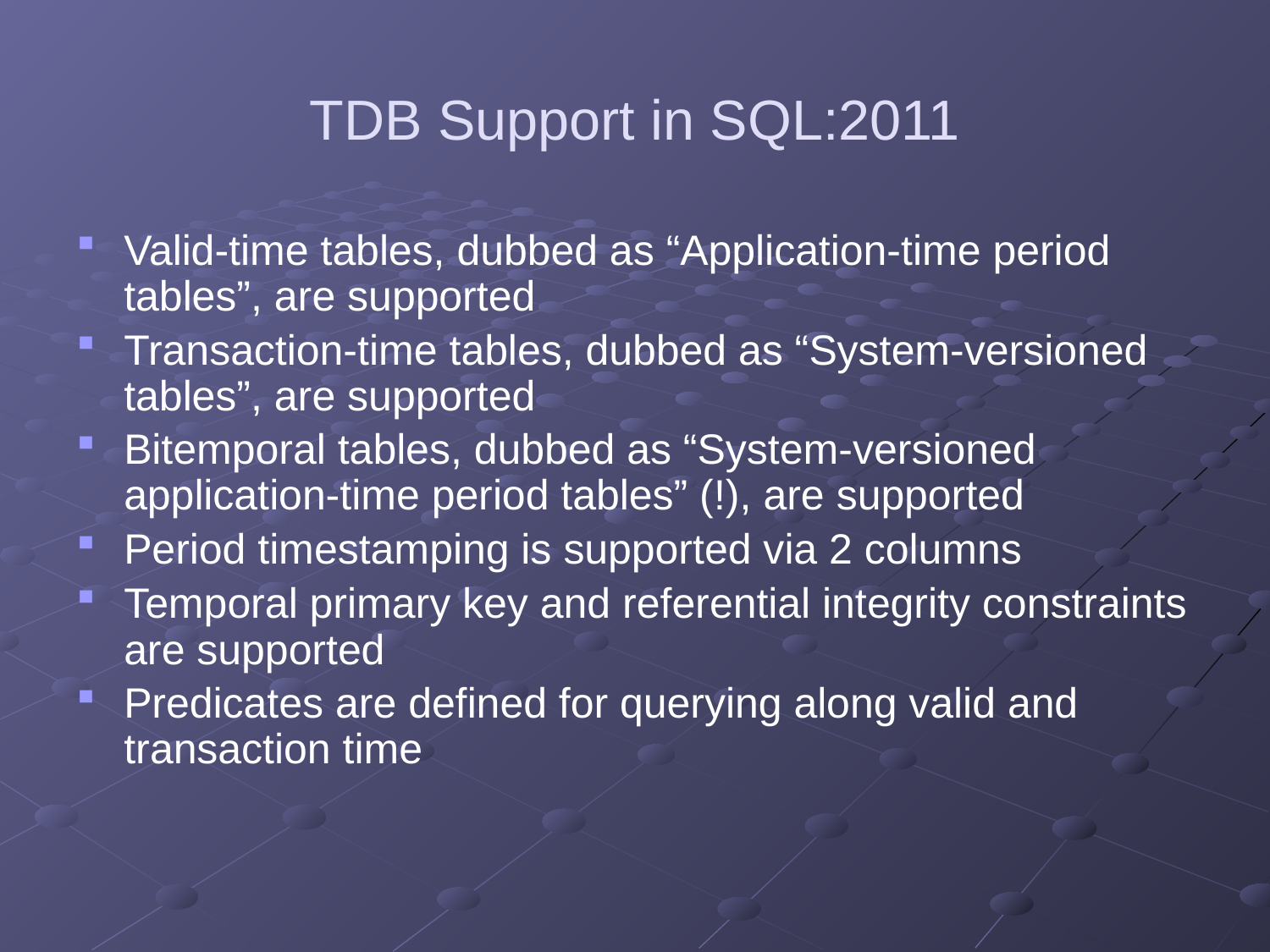

# TDB Support in SQL:2011
Valid-time tables, dubbed as “Application-time period tables”, are supported
Transaction-time tables, dubbed as “System-versioned tables”, are supported
Bitemporal tables, dubbed as “System-versioned application-time period tables” (!), are supported
Period timestamping is supported via 2 columns
Temporal primary key and referential integrity constraints are supported
Predicates are defined for querying along valid and transaction time